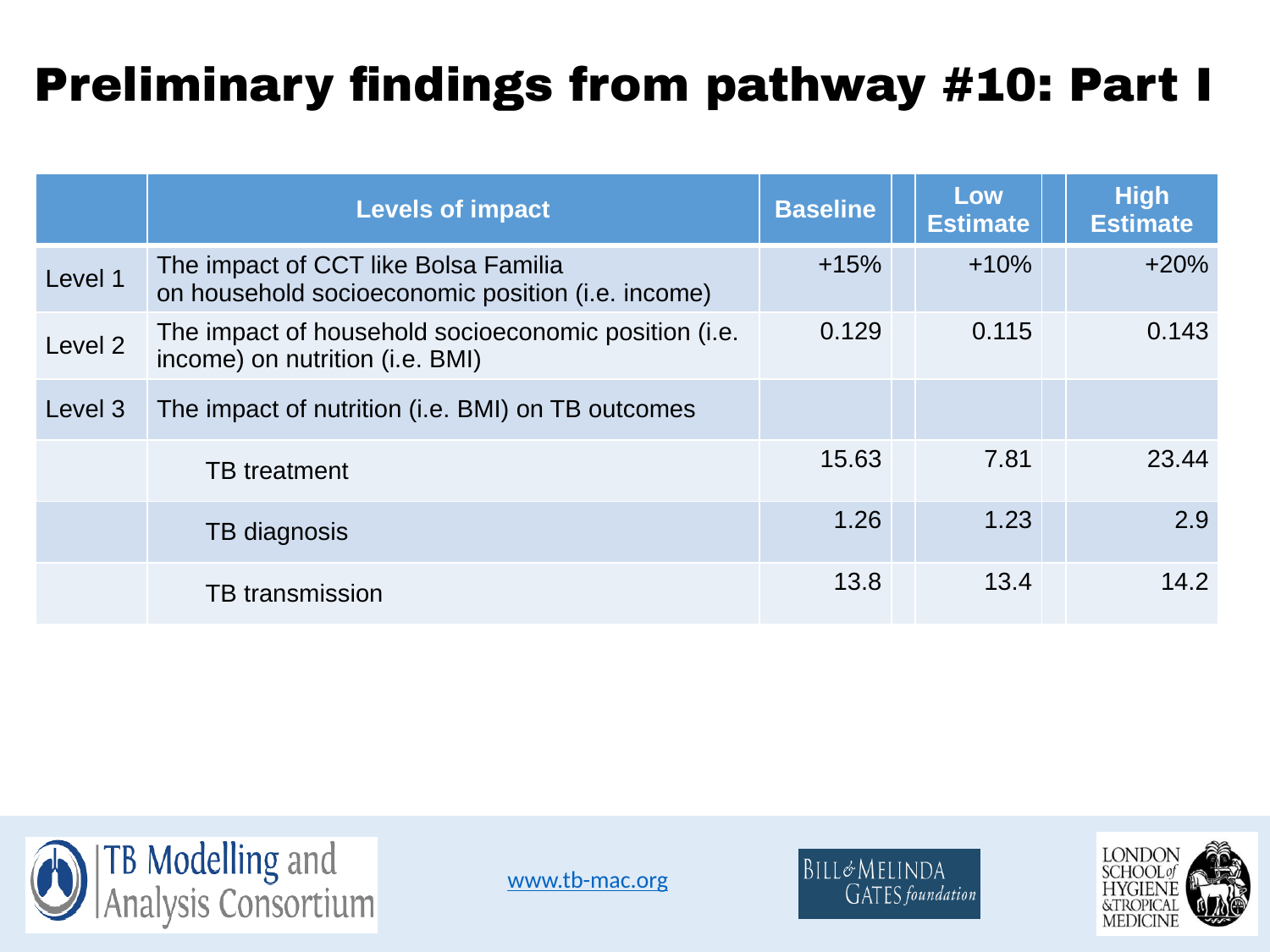

# Preliminary findings from pathway #10: Part I
|  | Levels of impact | Baseline |  | Low Estimate |  | High Estimate |
| --- | --- | --- | --- | --- | --- | --- |
| Level 1 | The impact of CCT like Bolsa Familia on household socioeconomic position (i.e. income) | +15% |  | +10% |  | +20% |
| Level 2 | The impact of household socioeconomic position (i.e. income) on nutrition (i.e. BMI) | 0.129 |  | 0.115 |  | 0.143 |
| Level 3 | The impact of nutrition (i.e. BMI) on TB outcomes |  |  |  |  |  |
|  | TB treatment | 15.63 |  | 7.81 |  | 23.44 |
|  | TB diagnosis | 1.26 |  | 1.23 |  | 2.9 |
|  | TB transmission | 13.8 |  | 13.4 |  | 14.2 |